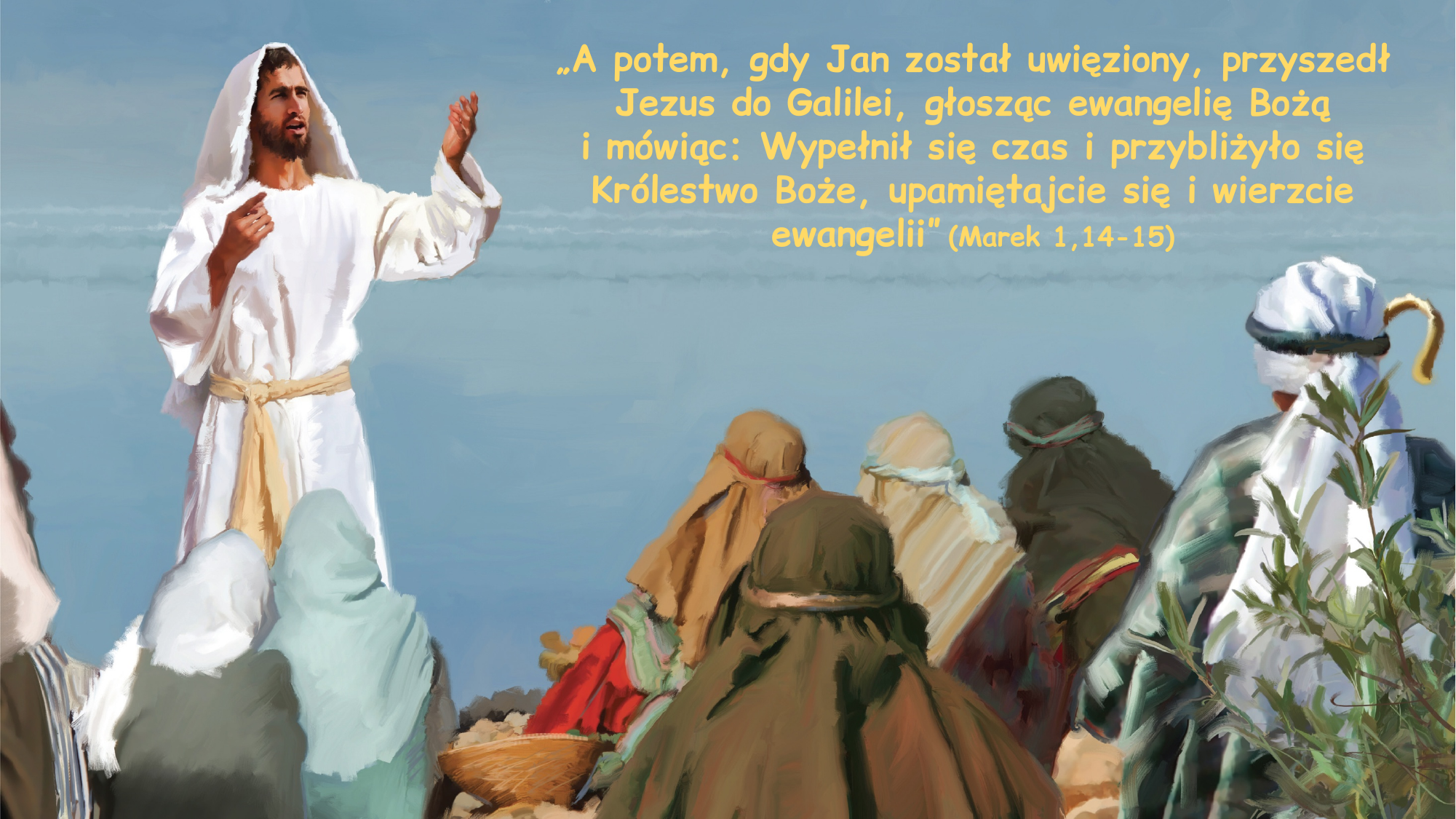

„A potem, gdy Jan został uwięziony, przyszedł Jezus do Galilei, głosząc ewangelię Bożą
i mówiąc: Wypełnił się czas i przybliżyło się Królestwo Boże, upamiętajcie się i wierzcie ewangelii” (Marek 1,14-15)